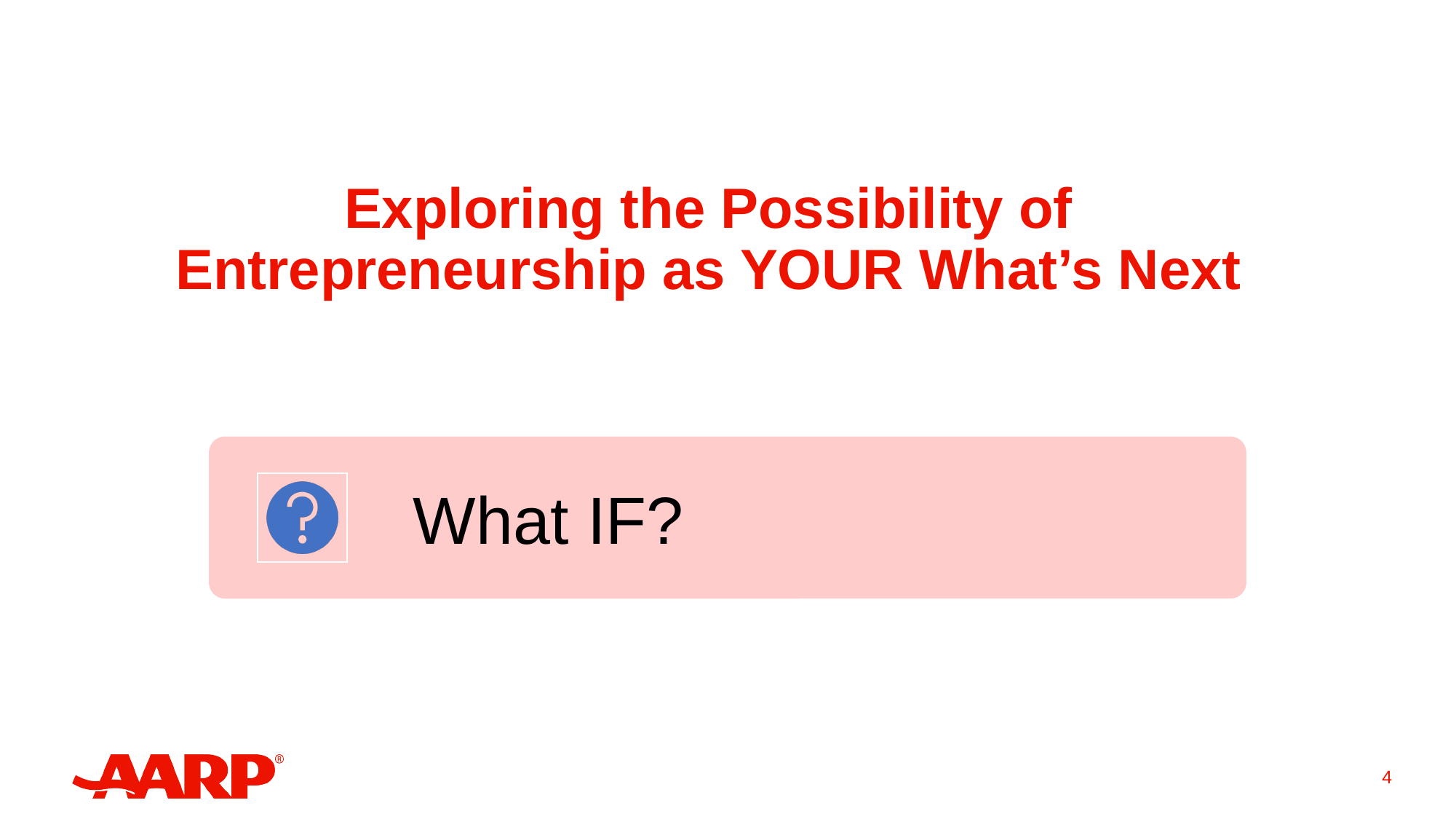

# Exploring the Possibility of Entrepreneurship as YOUR What’s Next
What IF?